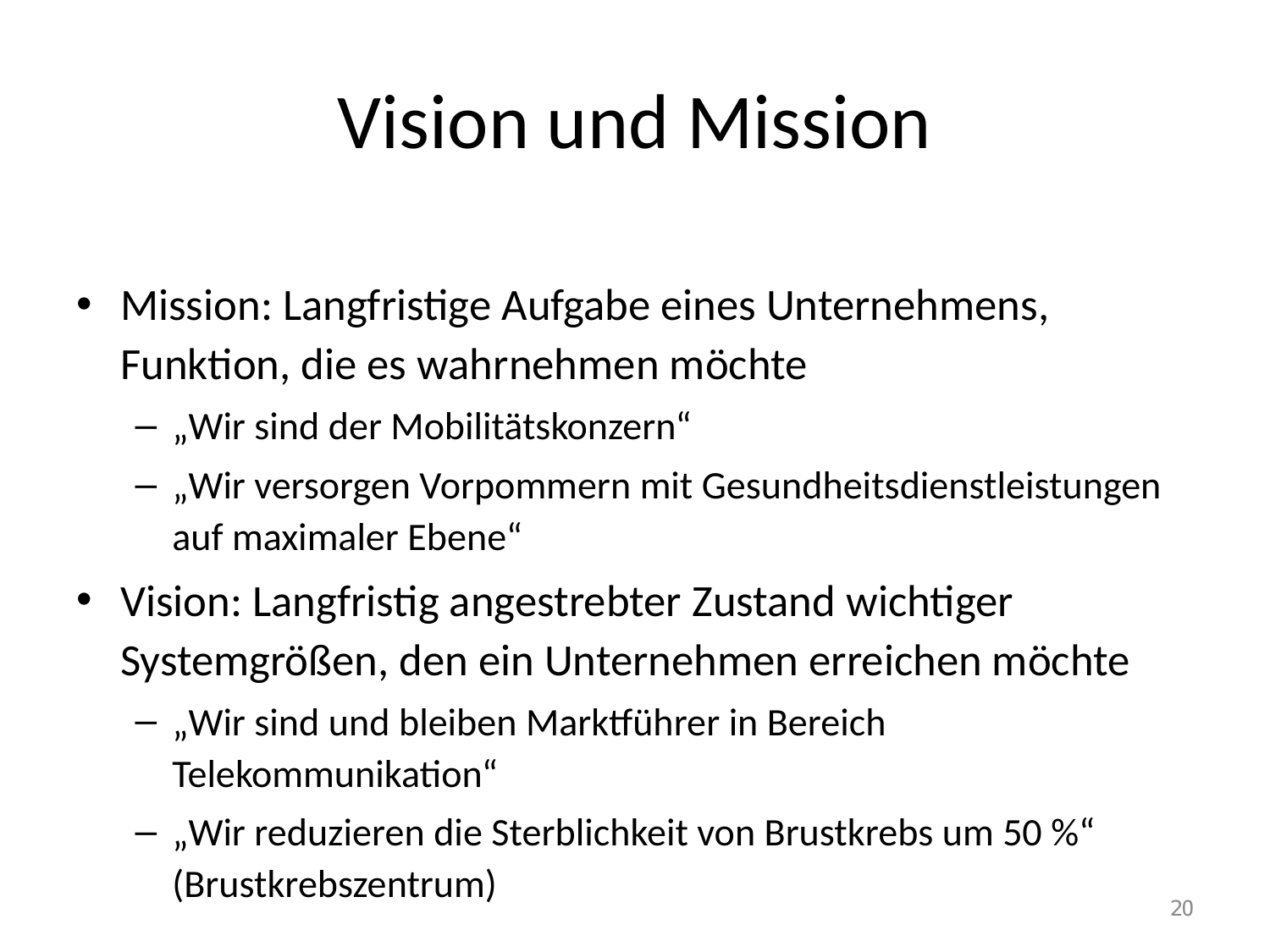

# Vision und Mission
Mission: Langfristige Aufgabe eines Unternehmens, Funktion, die es wahrnehmen möchte
„Wir sind der Mobilitätskonzern“
„Wir versorgen Vorpommern mit Gesundheitsdienstleistungen auf maximaler Ebene“
Vision: Langfristig angestrebter Zustand wichtiger Systemgrößen, den ein Unternehmen erreichen möchte
„Wir sind und bleiben Marktführer in Bereich Telekommunikation“
„Wir reduzieren die Sterblichkeit von Brustkrebs um 50 %“ (Brustkrebszentrum)
20